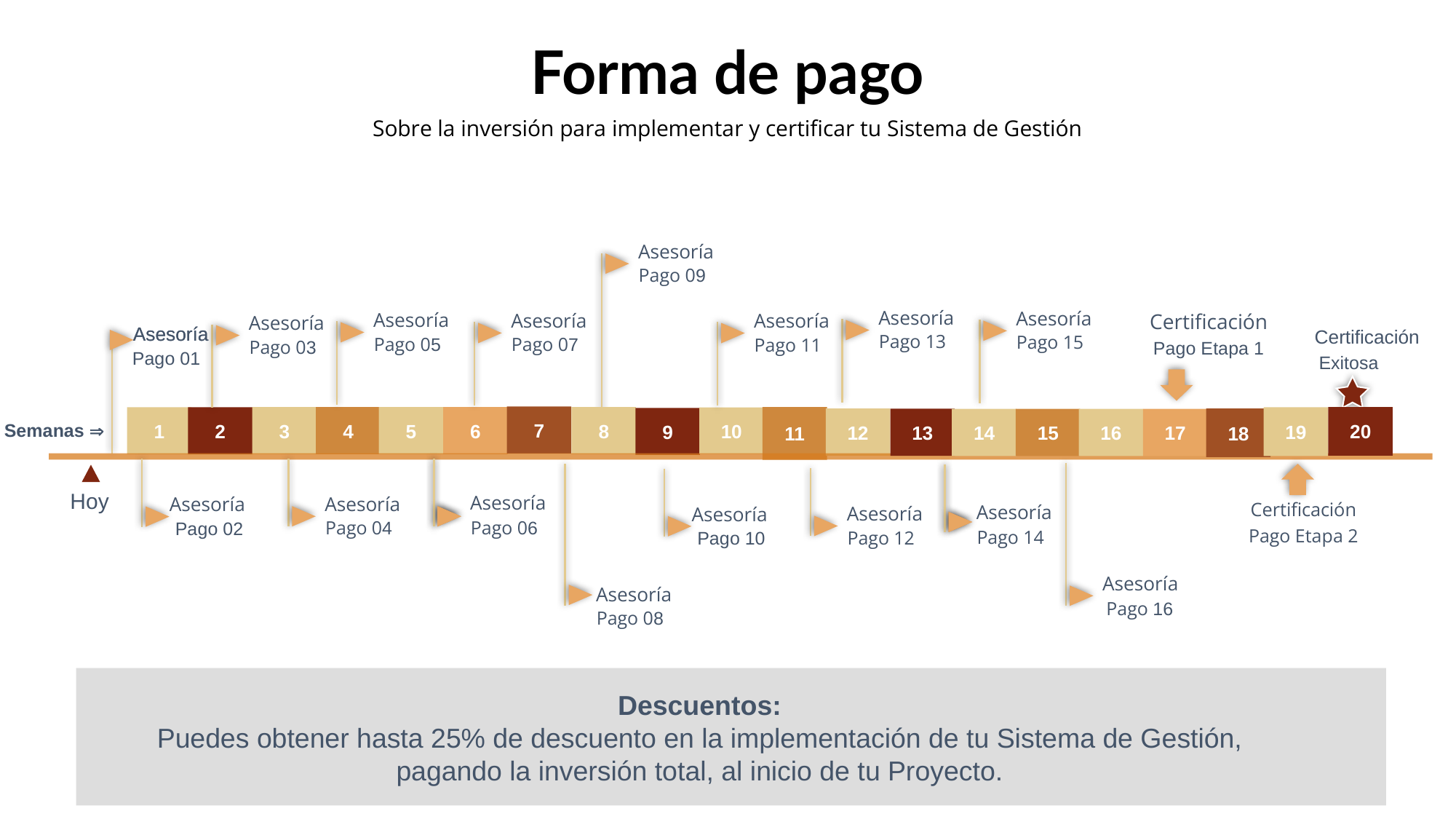

# Forma de pago
Sobre la inversión para implementar y certificar tu Sistema de Gestión

Asesoría

Pago 09
Asesoría
Asesoría
Asesoría
Certificación
Asesoría
Asesoría
Asesoría

Asesoría
Asesoría

Certificación
Pago 13
Pago 15
Pago 05
Pago 07
Pago 11
Pago 03
Pago Etapa 1
Pago 01
Exitosa

7
20
3
4
5
6
8
11
1
2
10
19
9
18
12
13
14
15
16
17
Semanas ⇒

Hoy
Asesoría
Asesoría
Asesoría
Certificación

Asesoría
Asesoría
Asesoría

Pago 04
Pago 06
Pago 02
Pago Etapa 2
Pago 14
Pago 12
Pago 10
Asesoría

Asesoría
Pago 16
Pago 08
Descuentos:
Puedes obtener hasta 25% de descuento en la implementación de tu Sistema de Gestión, pagando la inversión total, al inicio de tu Proyecto.